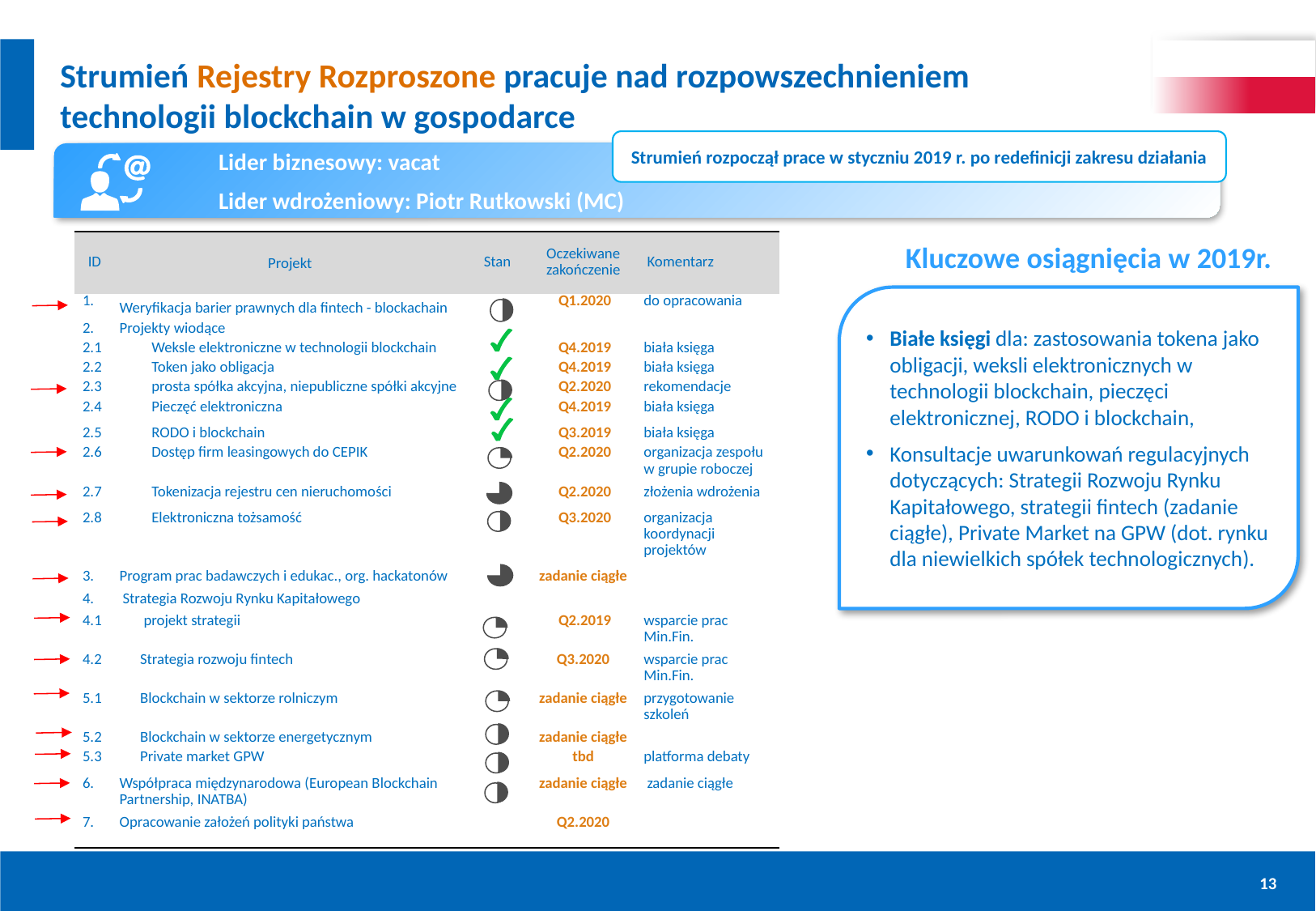

# Strumień Rejestry Rozproszone pracuje nad rozpowszechnieniem technologii blockchain w gospodarce
Strumień rozpoczął prace w styczniu 2019 r. po redefinicji zakresu działania
Lider biznesowy: vacat
Lider wdrożeniowy: Piotr Rutkowski (MC)

| ID | Projekt |  |  | Stan | Oczekiwane zakończenie | Komentarz |
| --- | --- | --- | --- | --- | --- | --- |
| 1. | Weryfikacja barier prawnych dla fintech - blockachain |  |  |  | Q1.2020 | do opracowania |
| 2. | Projekty wiodące |  |  |  |  |  |
| 2.1 |  |  | Weksle elektroniczne w technologii blockchain |  | Q4.2019 | biała księga |
| 2.2 |  |  | Token jako obligacja |  | Q4.2019 | biała księga |
| 2.3 |  |  | prosta spółka akcyjna, niepubliczne spółki akcyjne |  | Q2.2020 | rekomendacje |
| 2.4 |  |  | Pieczęć elektroniczna |  | Q4.2019 | biała księga |
| 2.5 |  |  | RODO i blockchain |  | Q3.2019 | biała księga |
| 2.6 |  |  | Dostęp firm leasingowych do CEPIK |  | Q2.2020 | organizacja zespołu w grupie roboczej |
| 2.7 |  |  | Tokenizacja rejestru cen nieruchomości |  | Q2.2020 | złożenia wdrożenia |
| 2.8 |  |  | Elektroniczna tożsamość |  | Q3.2020 | organizacja koordynacji projektów |
| 3. | Program prac badawczych i edukac., org. hackatonów |  |  |  | zadanie ciągłe |  |
| 4. | Strategia Rozwoju Rynku Kapitałowego |  |  |  |  |  |
| 4.1 |  | projekt strategii |  |  | Q2.2019 | wsparcie prac Min.Fin. |
| 4.2 |  | Strategia rozwoju fintech |  |  | Q3.2020 | wsparcie prac Min.Fin. |
| 5.1 |  | Blockchain w sektorze rolniczym |  |  | zadanie ciągłe | przygotowanie szkoleń |
| 5.2 |  | Blockchain w sektorze energetycznym |  |  | zadanie ciągłe |  |
| 5.3 |  | Private market GPW |  |  | tbd | platforma debaty |
| 6. | Współpraca międzynarodowa (European Blockchain Partnership, INATBA) |  |  |  | zadanie ciągłe | zadanie ciągłe |
| 7. | Opracowanie założeń polityki państwa |  |  |  | Q2.2020 |  |
Kluczowe osiągnięcia w 2019r.
Białe księgi dla: zastosowania tokena jako obligacji, weksli elektronicznych w technologii blockchain, pieczęci elektronicznej, RODO i blockchain,
Konsultacje uwarunkowań regulacyjnych dotyczących: Strategii Rozwoju Rynku Kapitałowego, strategii fintech (zadanie ciągłe), Private Market na GPW (dot. rynku dla niewielkich spółek technologicznych).